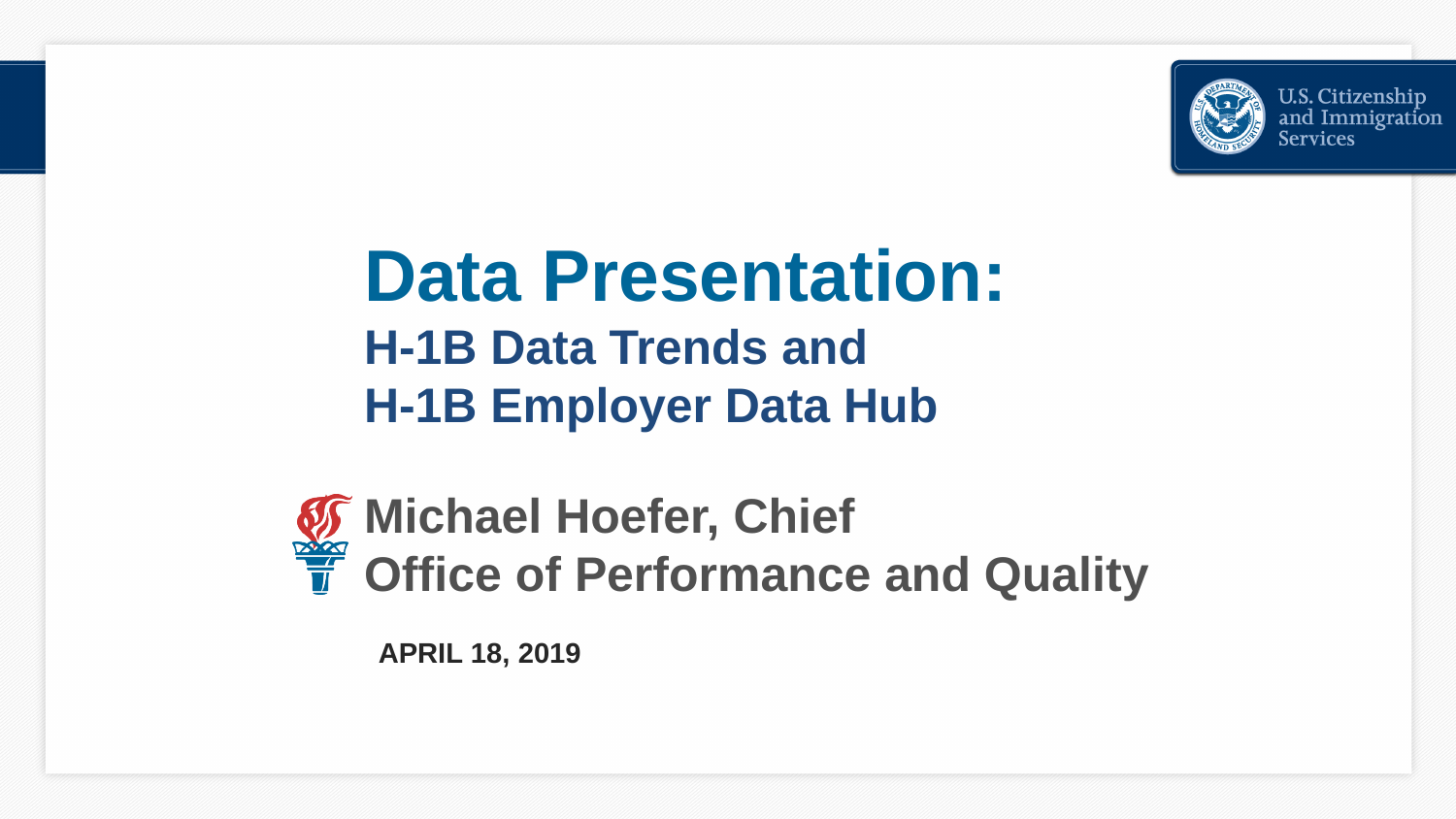

# Data Presentation: H-1B Data Trends and H-1B Employer Data Hub

Michael Hoefer, Chief
Office of Performance and Quality

APRIL 18, 2019